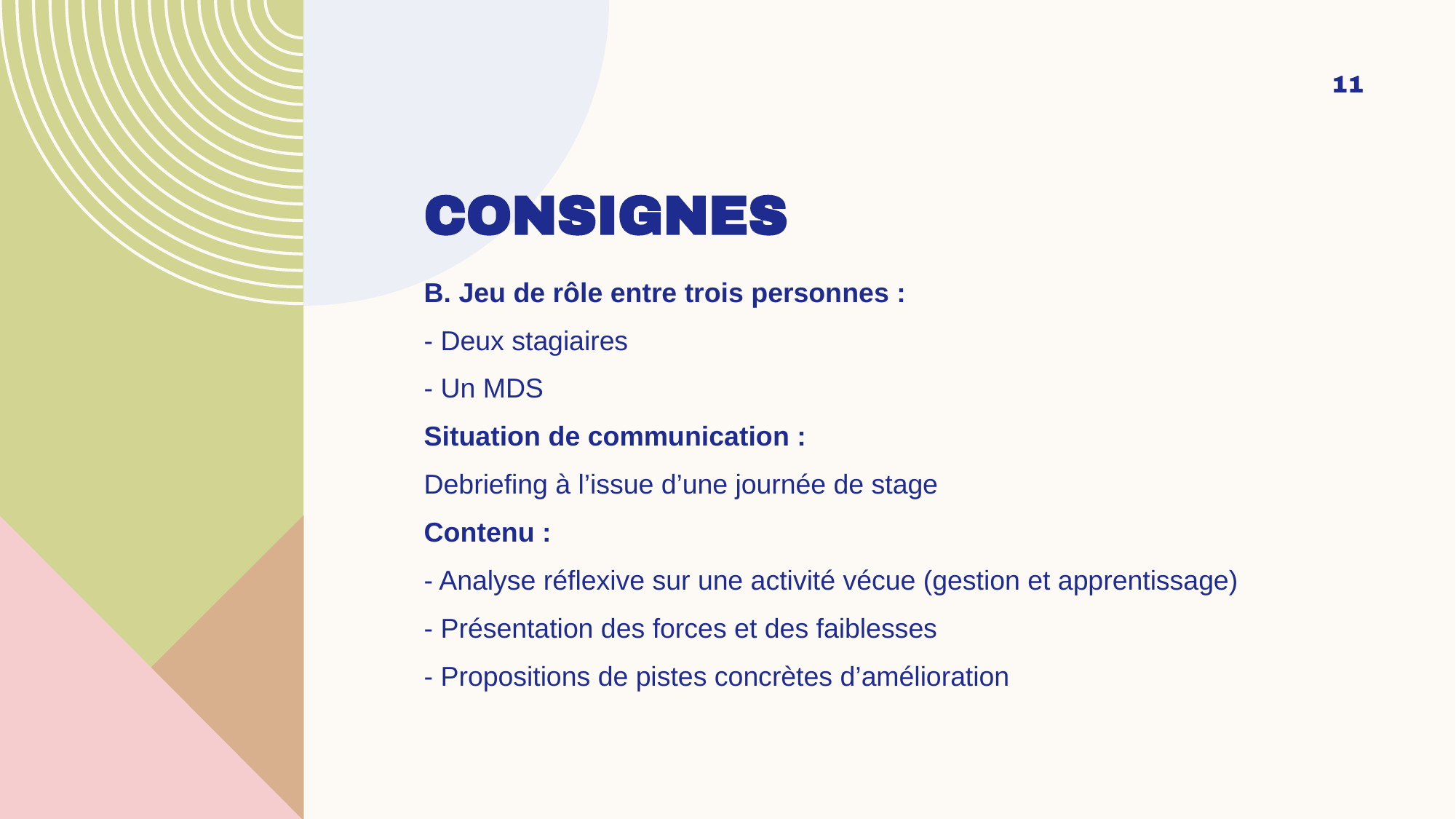

11
# Consignes
B. Jeu de rôle entre trois personnes :
- Deux stagiaires
- Un MDS
Situation de communication :
Debriefing à l’issue d’une journée de stage
Contenu :
- Analyse réflexive sur une activité vécue (gestion et apprentissage)
- Présentation des forces et des faiblesses
- Propositions de pistes concrètes d’amélioration